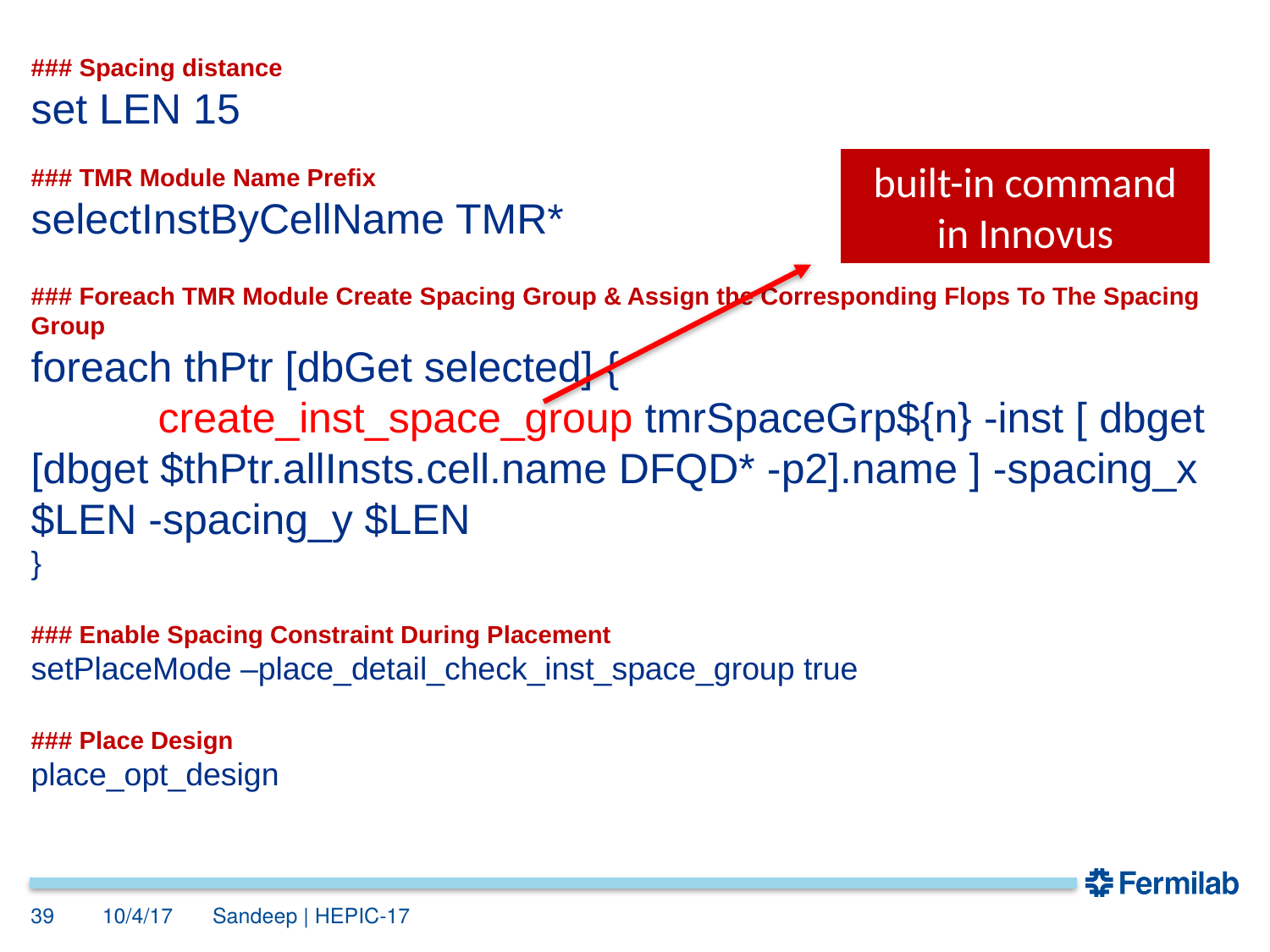

### Spacing distance
set LEN 15

### TMR Module Name Prefix
selectInstByCellName TMR*
### Foreach TMR Module Create Spacing Group & Assign the Corresponding Flops To The Spacing Group
foreach thPtr [dbGet selected] {
	create_inst_space_group tmrSpaceGrp${n} -inst [ dbget [dbget $thPtr.allInsts.cell.name DFQD* -p2].name ] -spacing_x $LEN -spacing_y $LEN
}

### Enable Spacing Constraint During Placement
setPlaceMode –place_detail_check_inst_space_group true

### Place Design
place_opt_design
built-in command in Innovus
39
10/4/17
Sandeep | HEPIC-17